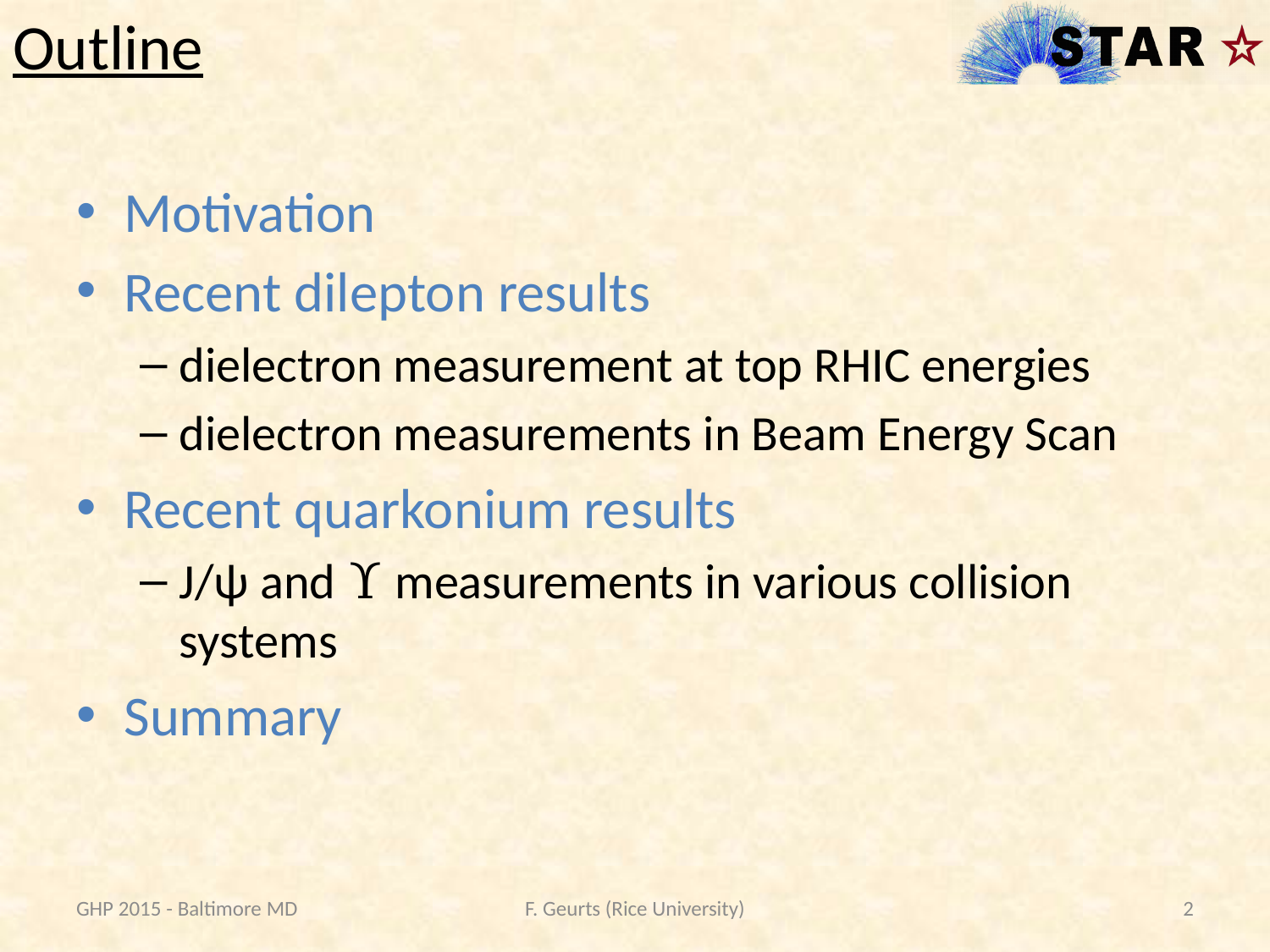

# Outline
Motivation
Recent dilepton results
dielectron measurement at top RHIC energies
dielectron measurements in Beam Energy Scan
Recent quarkonium results
J/ψ and Υ measurements in various collision systems
Summary
GHP 2015 - Baltimore MD
F. Geurts (Rice University)
2